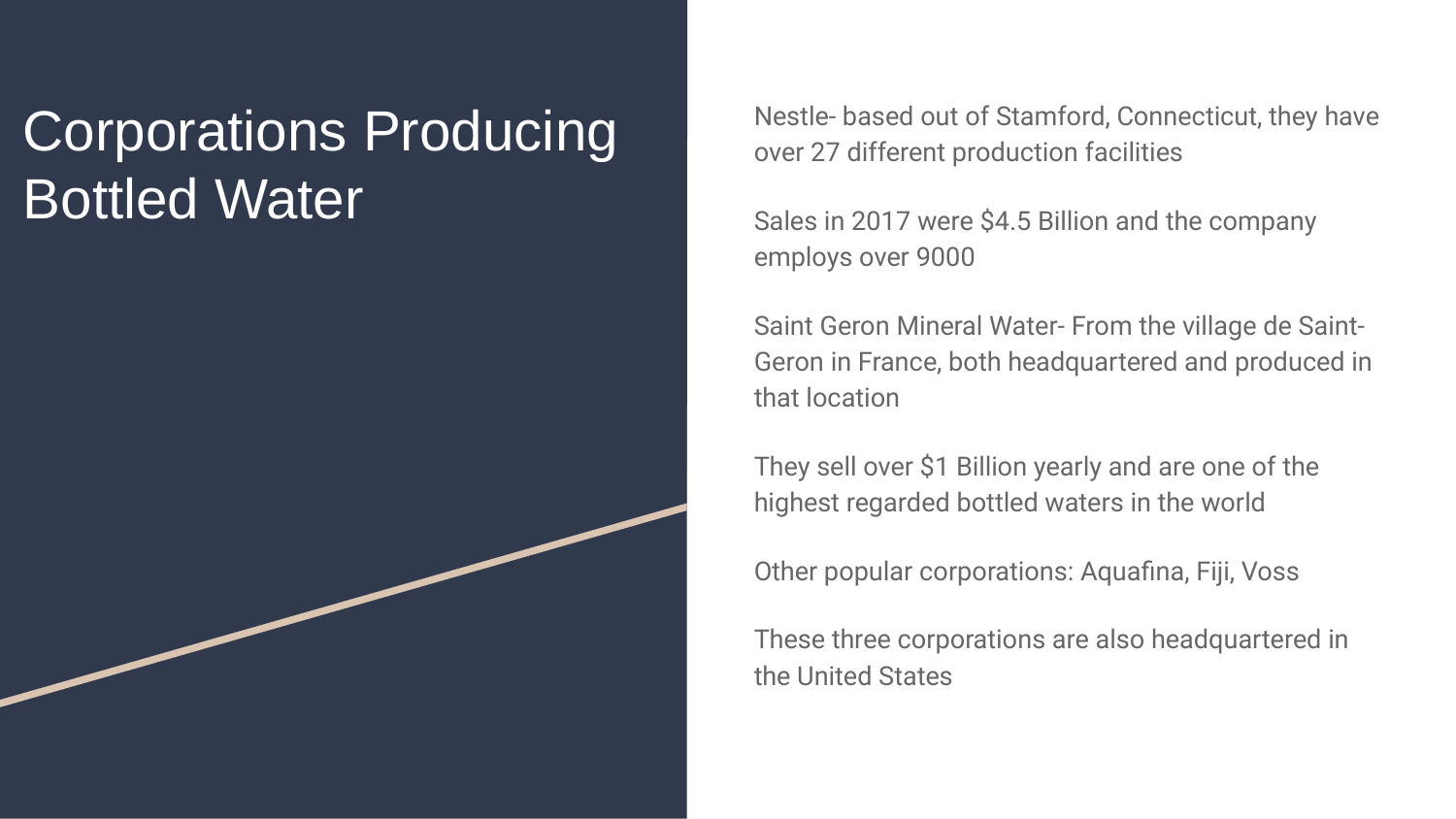

# Corporations Producing
Bottled Water
Nestle- based out of Stamford, Connecticut, they have over 27 different production facilities
Sales in 2017 were $4.5 Billion and the company employs over 9000
Saint Geron Mineral Water- From the village de Saint-Geron in France, both headquartered and produced in that location
They sell over $1 Billion yearly and are one of the highest regarded bottled waters in the world
Other popular corporations: Aquafina, Fiji, Voss
These three corporations are also headquartered in the United States